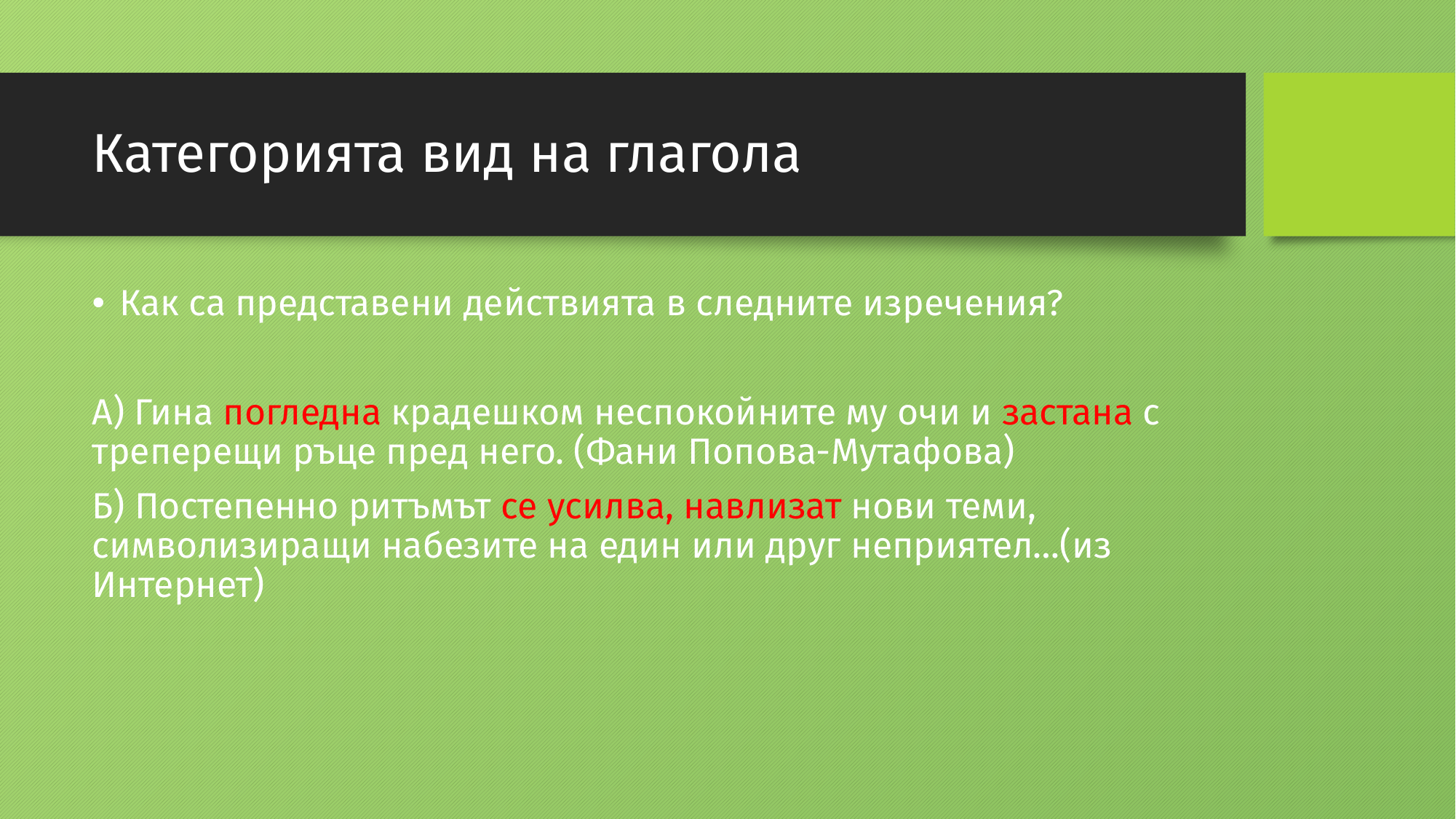

# Категорията вид на глагола
Как са представени действията в следните изречения?

А) Гина погледна крадешком неспокойните му очи и застана с треперещи ръце пред него. (Фани Попова-Мутафова)
Б) Постепенно ритъмът се усилва, навлизат нови теми, символизиращи набезите на един или друг неприятел…(из Интернет)